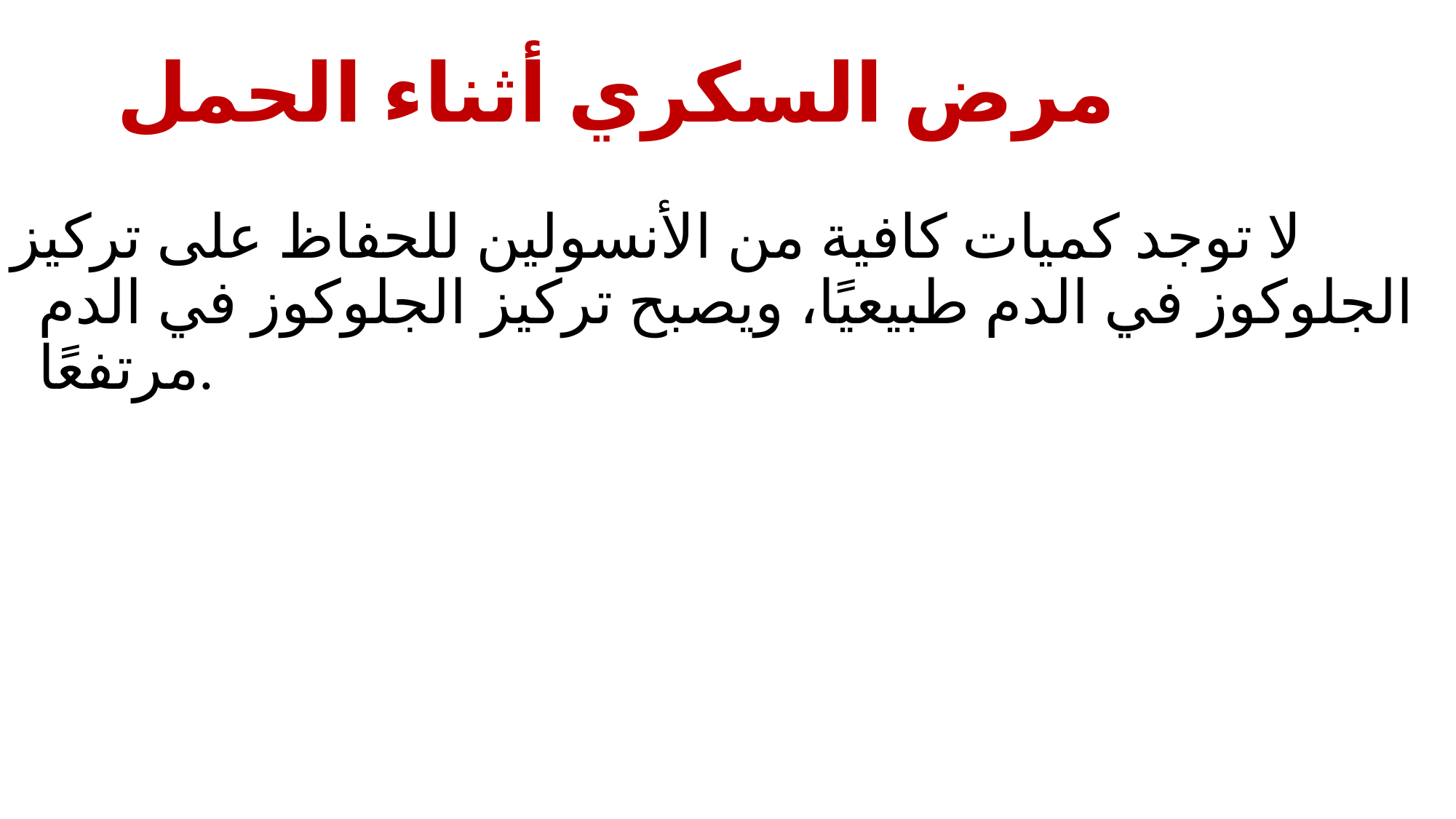

# مرض السكري أثناء الحمل
لا توجد كميات كافية من الأنسولين للحفاظ على تركيز الجلوكوز في الدم طبيعيًا، ويصبح تركيز الجلوكوز في الدم مرتفعًا.